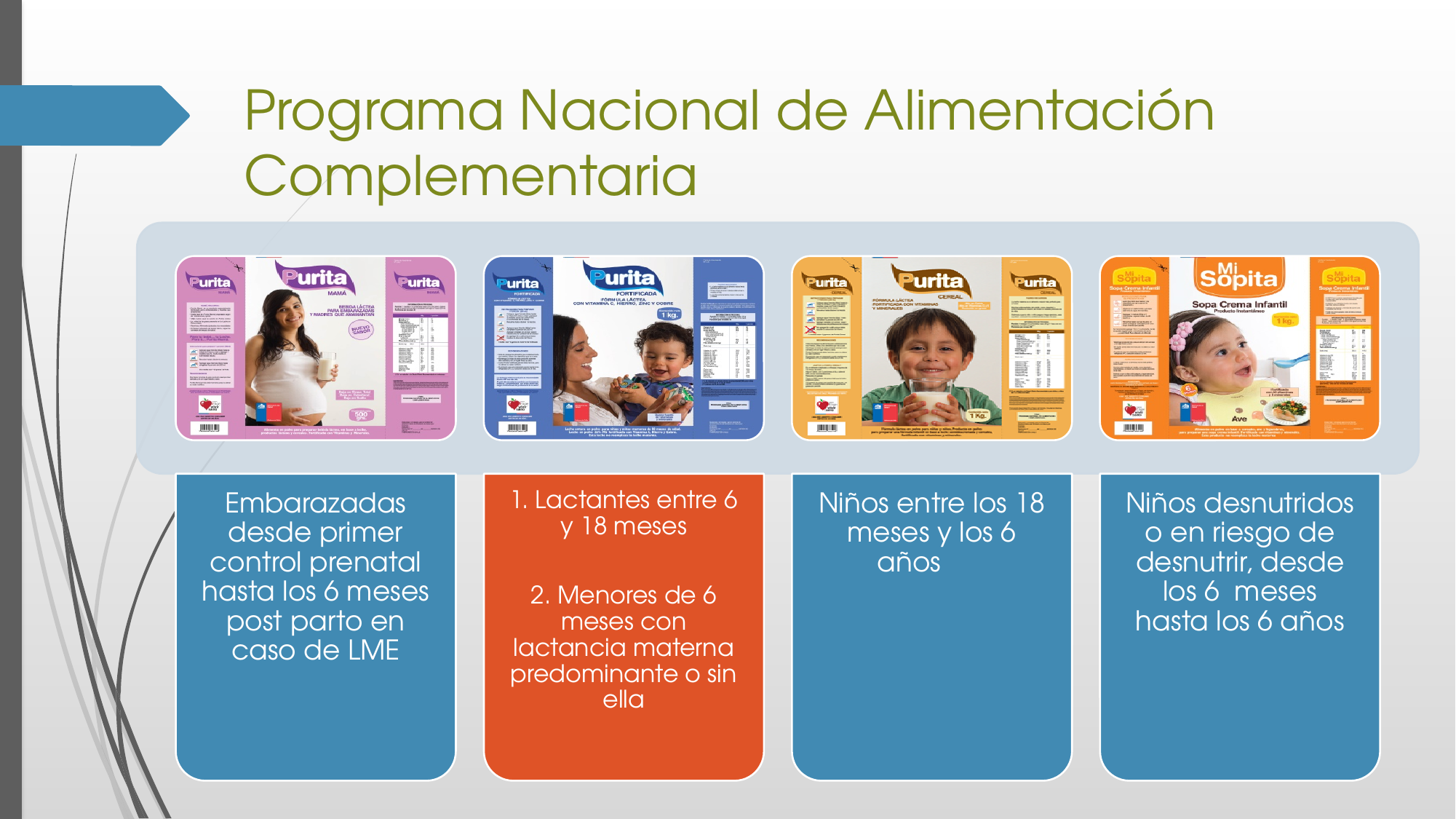

# Programa Nacional de Alimentación Complementaria
Embarazadas desde primer control prenatal hasta los 6 meses post parto en caso de LME
1. Lactantes entre 6 y 18 meses

2. Menores de 6 meses con lactancia materna predominante o sin ella

Niños entre los 18 meses y los 6 años
Niños desnutridos o en riesgo de desnutrir, desde los 6  meses hasta los 6 años